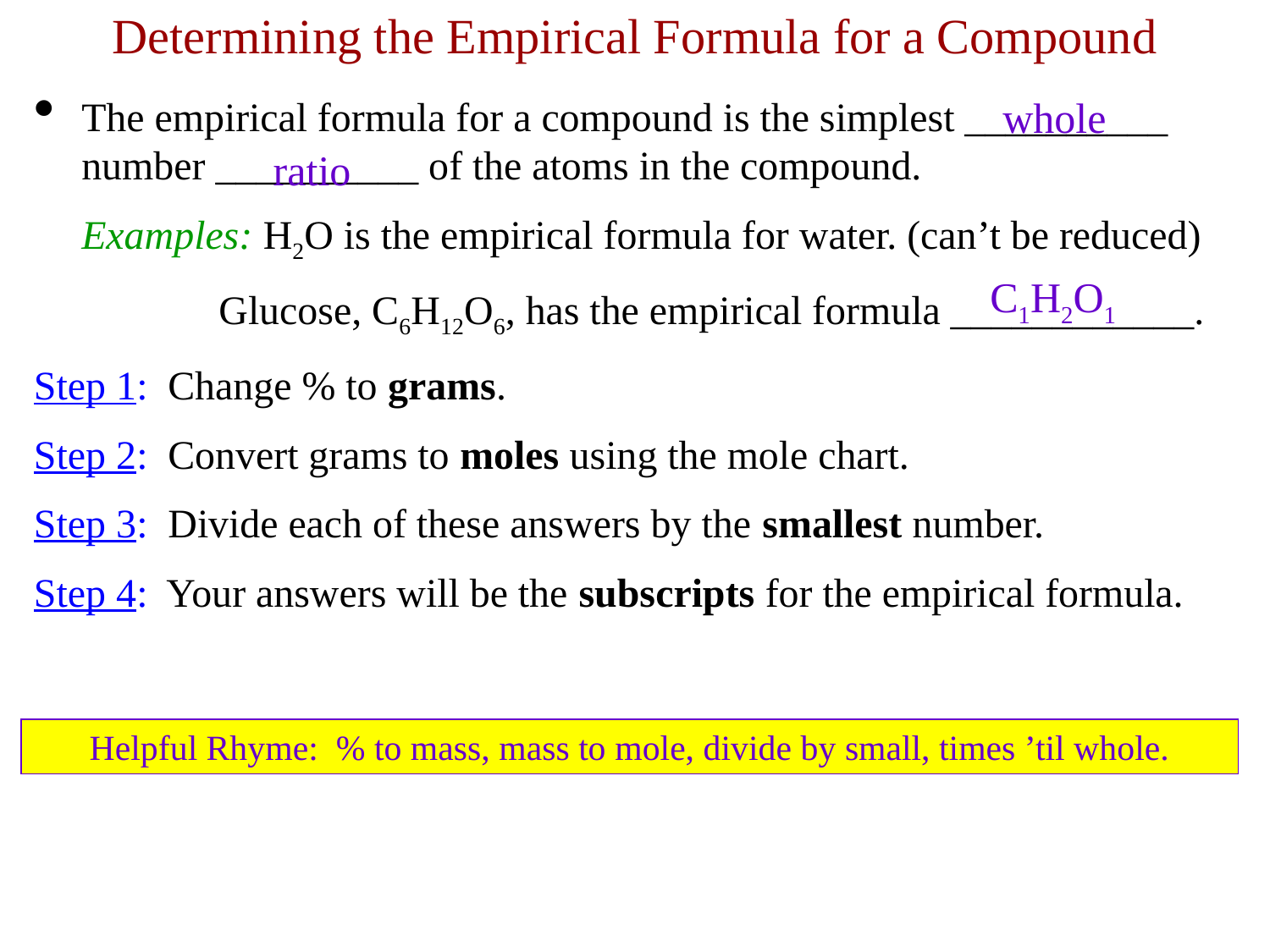

# Determining the Empirical Formula for a Compound
The empirical formula for a compound is the simplest __________ number __________ of the atoms in the compound.
	Examples: H2O is the empirical formula for water. (can’t be reduced)
		 Glucose, C6H12O6, has the empirical formula ____________.
Step 1:  Change % to grams.
Step 2:  Convert grams to moles using the mole chart.
Step 3:  Divide each of these answers by the smallest number.
Step 4:  Your answers will be the subscripts for the empirical formula.
whole
ratio
C1H2O1
Helpful Rhyme:  % to mass, mass to mole, divide by small, times ’til whole.